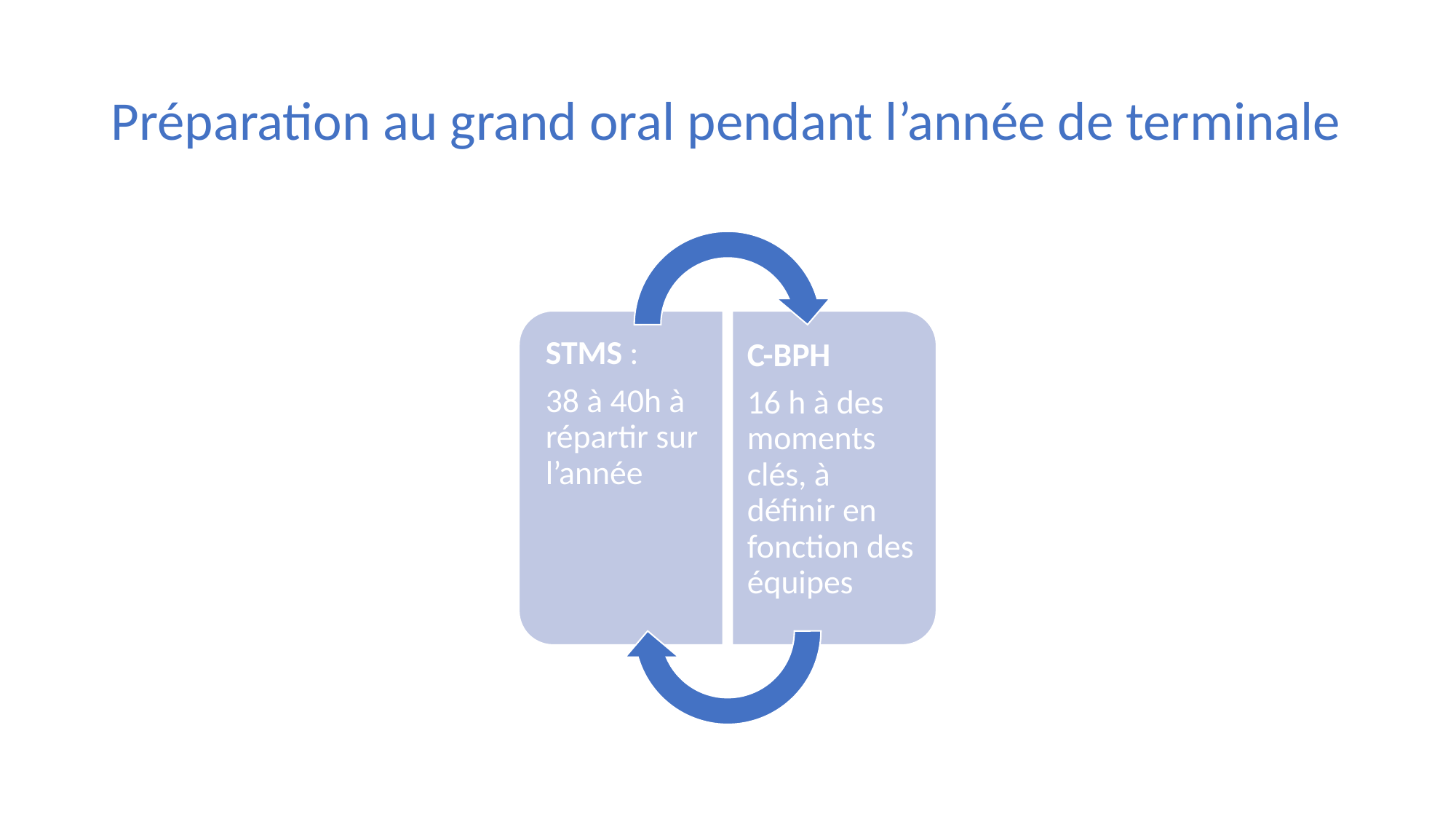

# Préparation au grand oral pendant l’année de terminale
STMS :
38 à 40h à répartir sur l’année
C-BPH
16 h à des moments clés, à définir en fonction des équipes